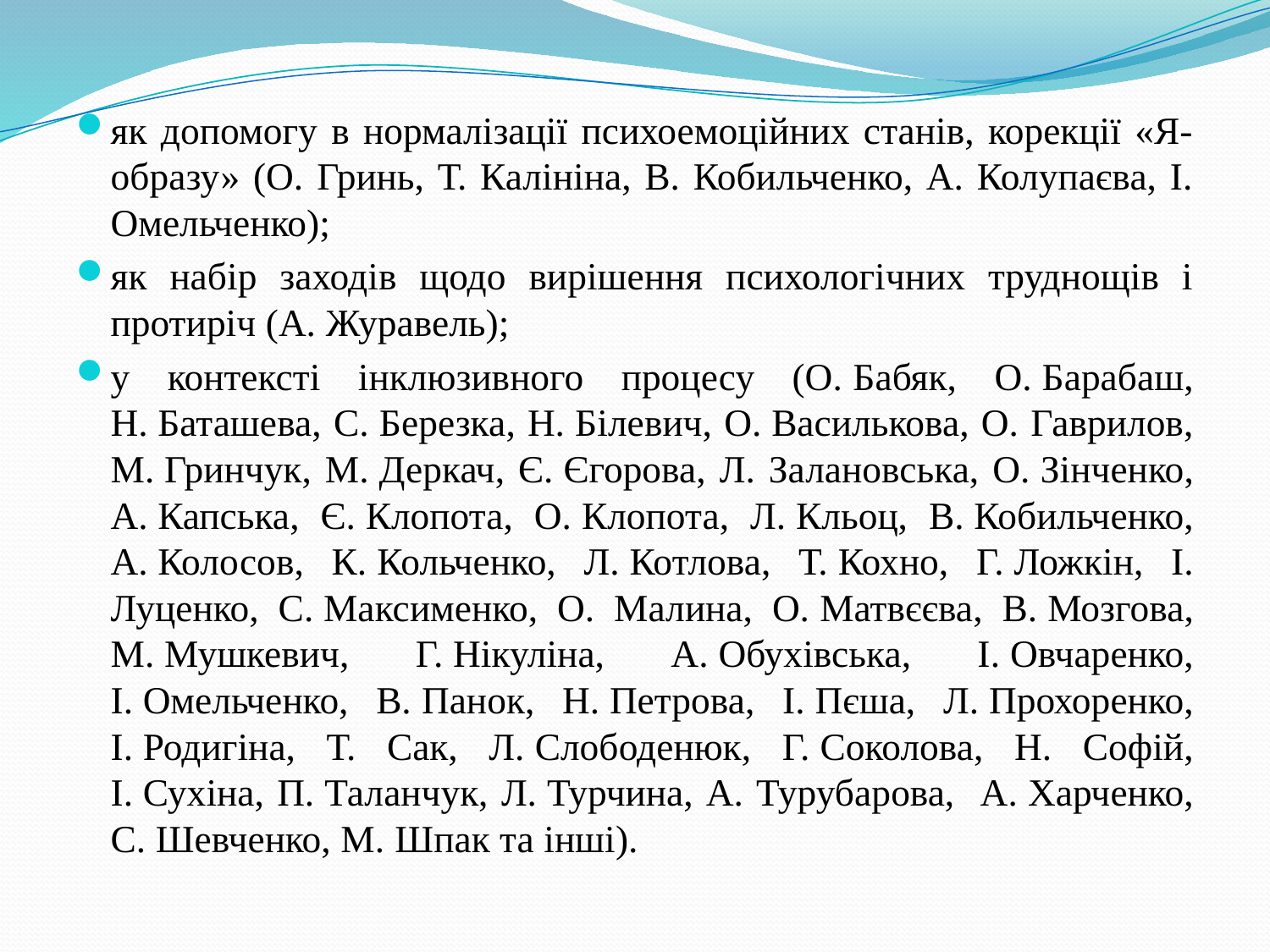

#
як допомогу в нормалізації психоемоційних станів, корекції «Я-образу» (О. Гринь, Т. Калініна, В. Кобильченко, А. Колупаєва, І. Омельченко);
як набір заходів щодо вирішення психологічних труднощів і протиріч (А. Журавель);
у контексті інклюзивного процесу (О. Бабяк, О. Барабаш, Н. Баташева, С. Березка, Н. Білевич, О. Василькова, О. Гаврилов, М. Гринчук, М. Деркач, Є. Єгорова, Л. Залановська, О. Зінченко, А. Капська, Є. Клопота, О. Клопота, Л. Кльоц, В. Кобильченко, А. Колосов, К. Кольченко, Л. Котлова, Т. Кохно, Г. Ложкін, І. Луценко, С. Максименко, О. Малина, О. Матвєєва, В. Мозгова, М. Мушкевич, Г. Нікуліна, А. Обухівська, І. Овчаренко, І. Омельченко, В. Панок, Н. Петрова, І. Пєша, Л. Прохоренко, І. Родигіна, Т. Сак, Л. Слободенюк, Г. Соколова, Н. Софій, І. Сухіна, П. Таланчук, Л. Турчина, А. Турубарова,  А. Харченко, С. Шевченко, М. Шпак та інші).